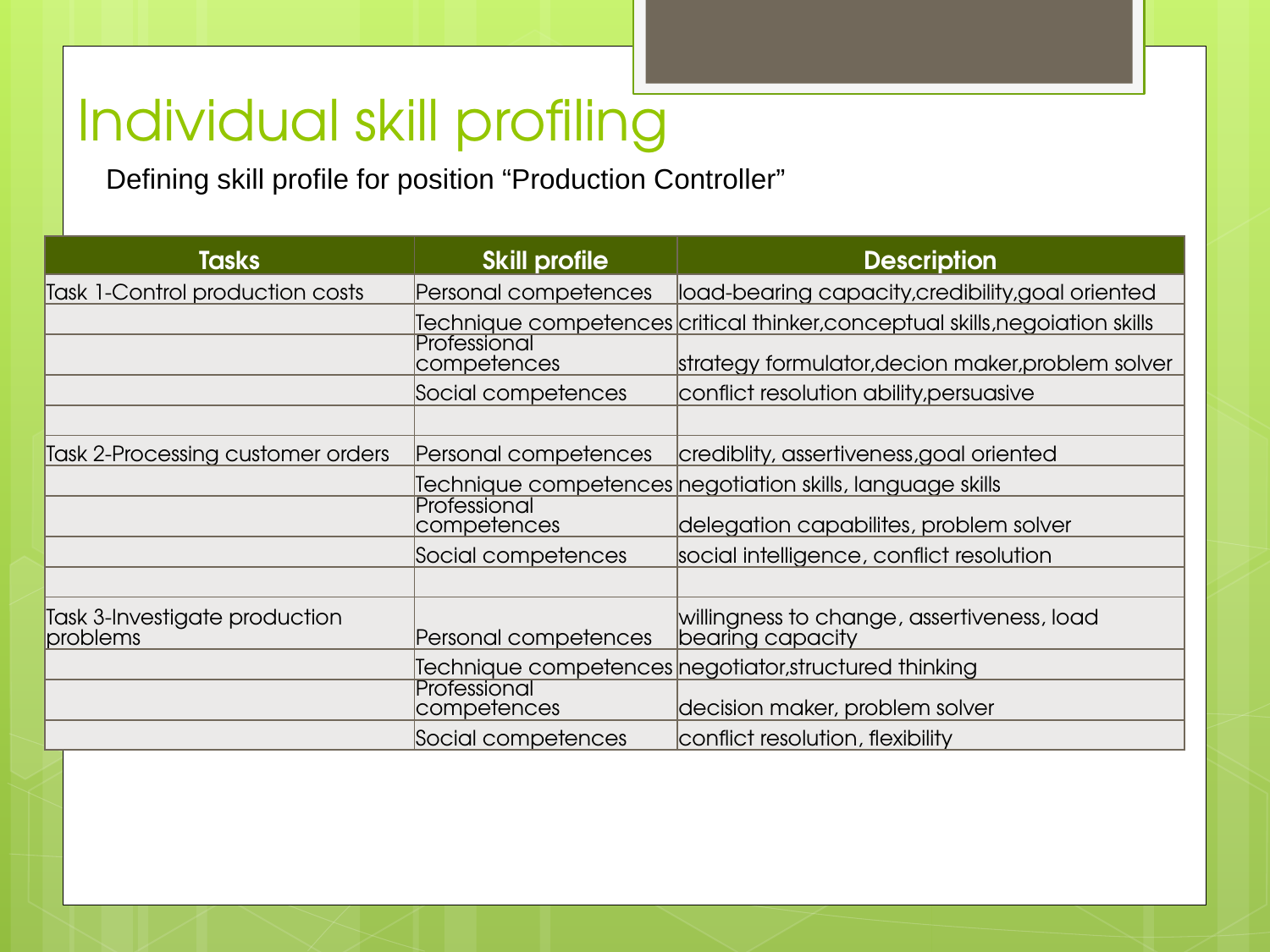

# Individual skill profiling
Defining skill profile for position “Production Controller”
| Tasks | Skill profile | Description |
| --- | --- | --- |
| Task 1-Control production costs | Personal competences | load-bearing capacity,credibility,goal oriented |
|  | Technique competences | critical thinker,conceptual skills,negoiation skills |
|  | Professional competences | strategy formulator,decion maker,problem solver |
|  | Social competences | conflict resolution ability,persuasive |
|  |  |  |
| Task 2-Processing customer orders | Personal competences | crediblity, assertiveness,goal oriented |
|  | Technique competences | negotiation skills, language skills |
|  | Professional competences | delegation capabilites, problem solver |
|  | Social competences | social intelligence, conflict resolution |
|  |  |  |
| Task 3-Investigate production problems | Personal competences | willingness to change, assertiveness, load bearing capacity |
|  | Technique competences | negotiator,structured thinking |
|  | Professional competences | decision maker, problem solver |
|  | Social competences | conflict resolution, flexibility |